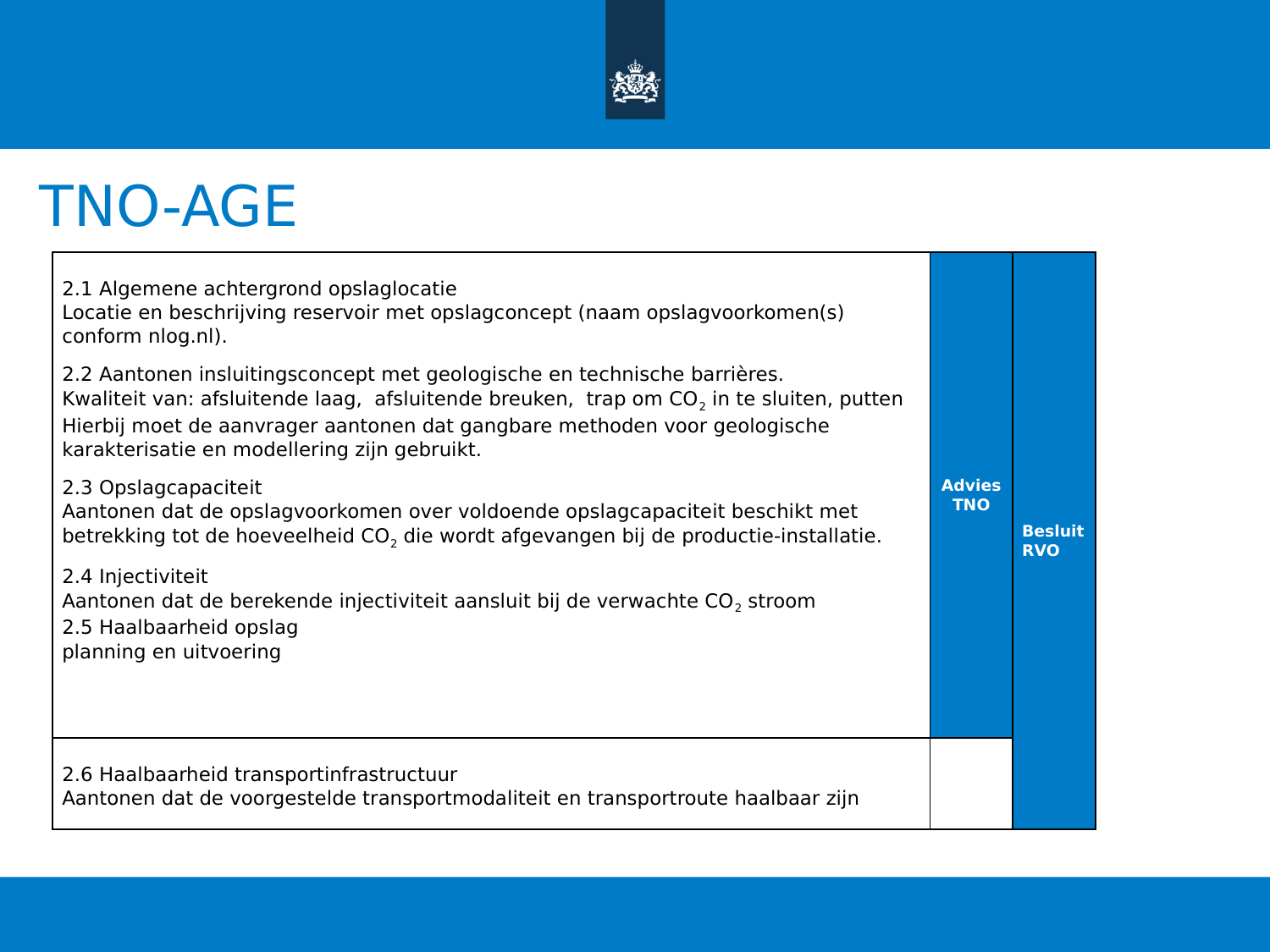

# TNO-AGE
| 2.1 Algemene achtergrond opslaglocatie Locatie en beschrijving reservoir met opslagconcept (naam opslagvoorkomen(s) conform nlog.nl). 2.2 Aantonen insluitingsconcept met geologische en technische barrières. Kwaliteit van: afsluitende laag, afsluitende breuken, trap om CO2 in te sluiten, putten Hierbij moet de aanvrager aantonen dat gangbare methoden voor geologische karakterisatie en modellering zijn gebruikt. 2.3 Opslagcapaciteit Aantonen dat de opslagvoorkomen over voldoende opslagcapaciteit beschikt met betrekking tot de hoeveelheid CO2 die wordt afgevangen bij de productie-installatie. 2.4 Injectiviteit Aantonen dat de berekende injectiviteit aansluit bij de verwachte CO2 stroom 2.5 Haalbaarheid opslag planning en uitvoering | Advies TNO | Besluit RVO |
| --- | --- | --- |
| 2.6 Haalbaarheid transportinfrastructuur Aantonen dat de voorgestelde transportmodaliteit en transportroute haalbaar zijn |  |  |